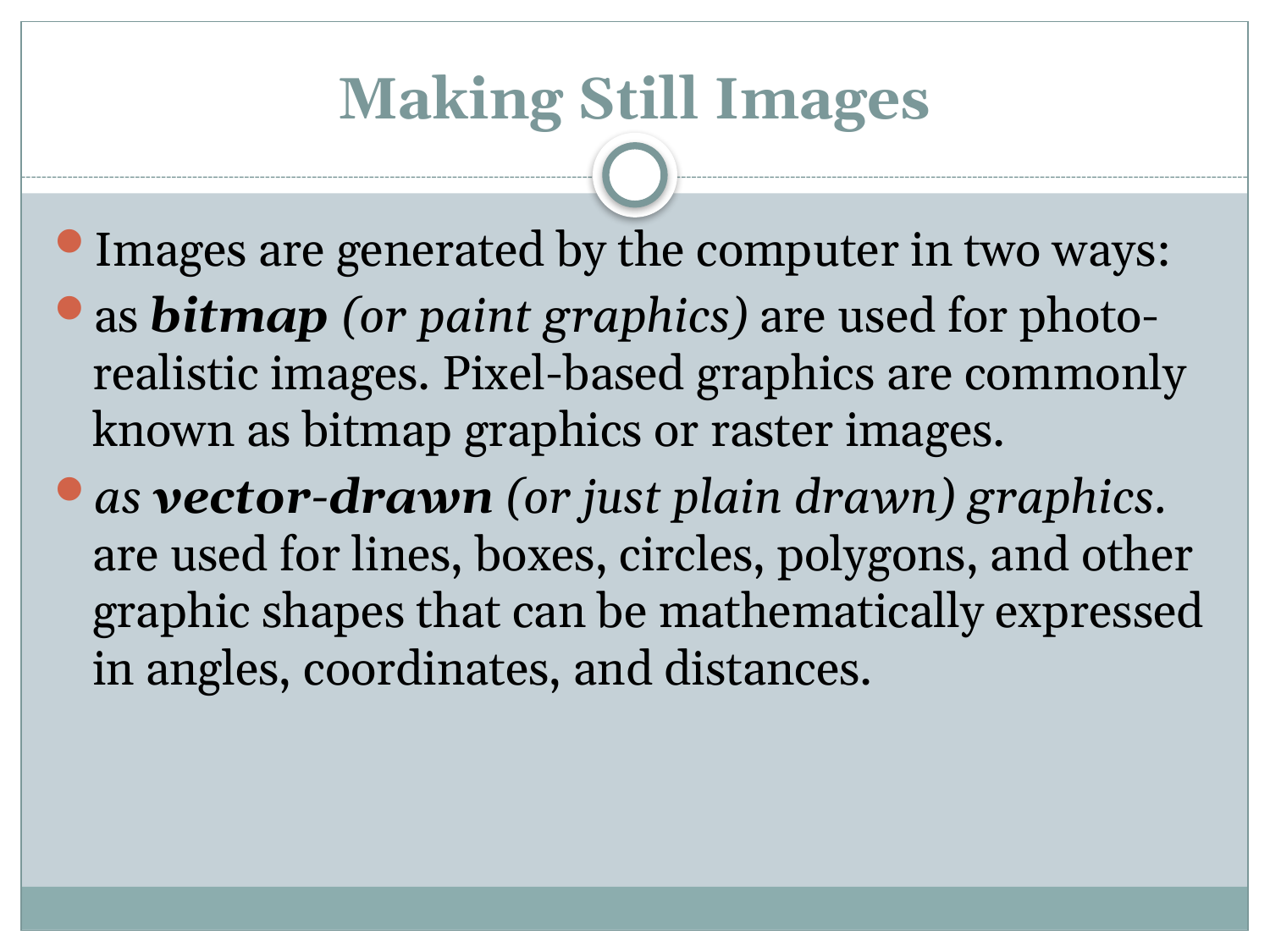

# Making Still Images
Images are generated by the computer in two ways:
as bitmap (or paint graphics) are used for photo-realistic images. Pixel-based graphics are commonly known as bitmap graphics or raster images.
as vector-drawn (or just plain drawn) graphics. are used for lines, boxes, circles, polygons, and other graphic shapes that can be mathematically expressed in angles, coordinates, and distances.